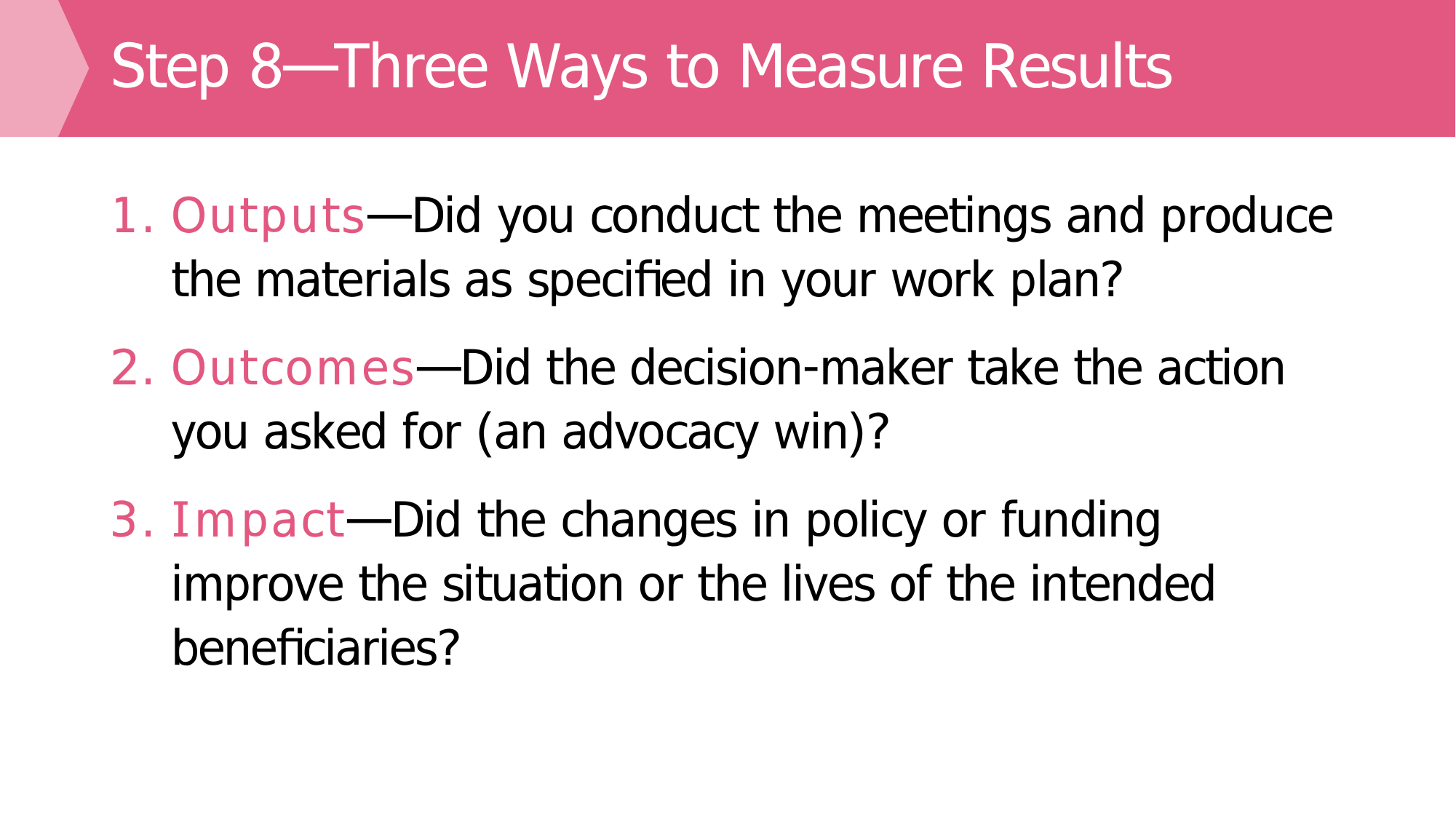

# Step 8—Three Ways to Measure Results
Outputs—Did you conduct the meetings and produce the materials as specified in your work plan?
Outcomes—Did the decision-maker take the action you asked for (an advocacy win)?
Impact—Did the changes in policy or funding improve the situation or the lives of the intended beneficiaries?